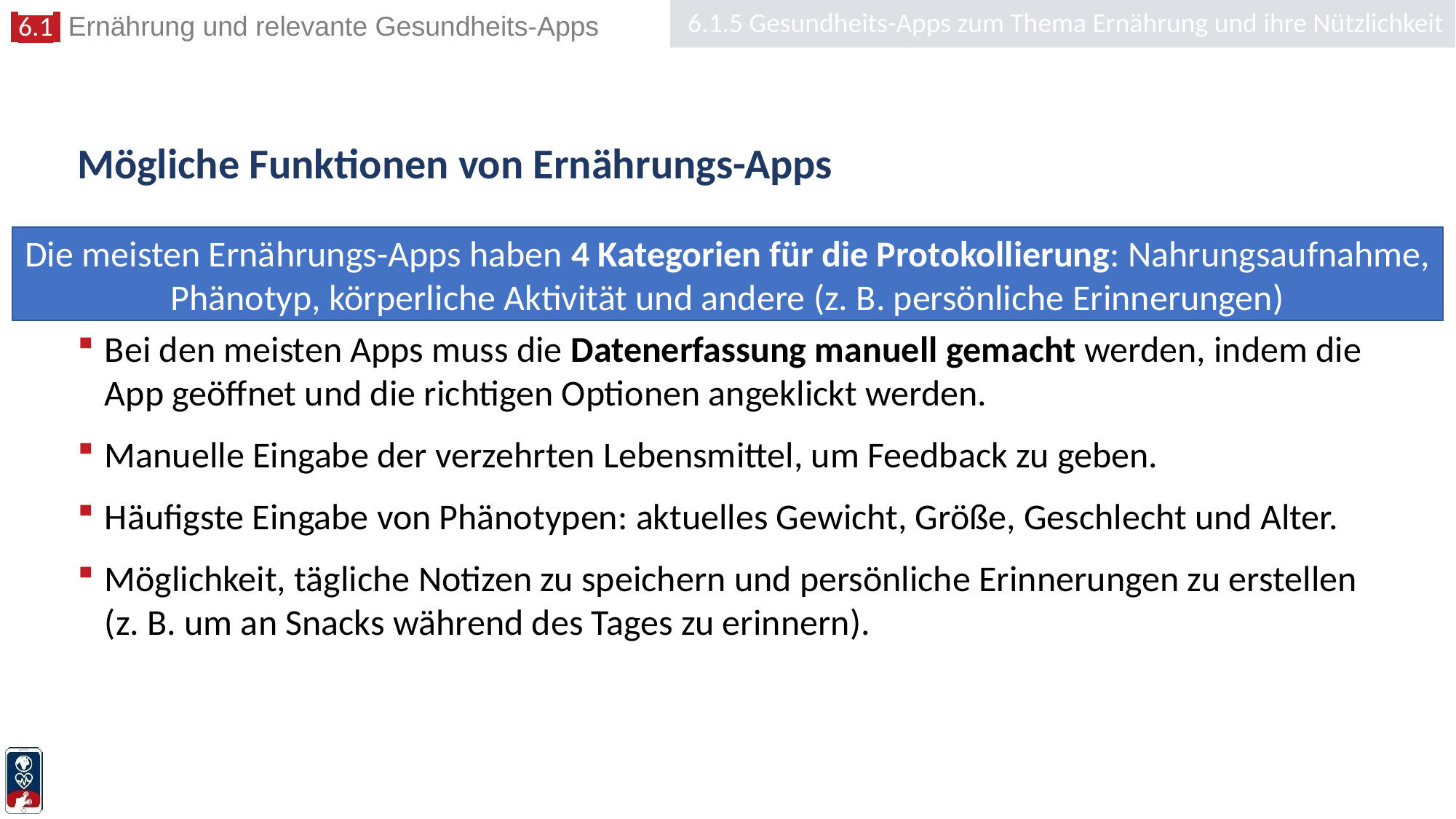

6.1.5 Gesundheits-Apps zum Thema Ernährung und ihre Nützlichkeit
# Mögliche Funktionen von Ernährungs-Apps
Die meisten Ernährungs-Apps haben 4 Kategorien für die Protokollierung: Nahrungsaufnahme, Phänotyp, körperliche Aktivität und andere (z. B. persönliche Erinnerungen)
Bei den meisten Apps muss die Datenerfassung manuell gemacht werden, indem die App geöffnet und die richtigen Optionen angeklickt werden.
Manuelle Eingabe der verzehrten Lebensmittel, um Feedback zu geben.
Häufigste Eingabe von Phänotypen: aktuelles Gewicht, Größe, Geschlecht und Alter.
Möglichkeit, tägliche Notizen zu speichern und persönliche Erinnerungen zu erstellen (z. B. um an Snacks während des Tages zu erinnern).